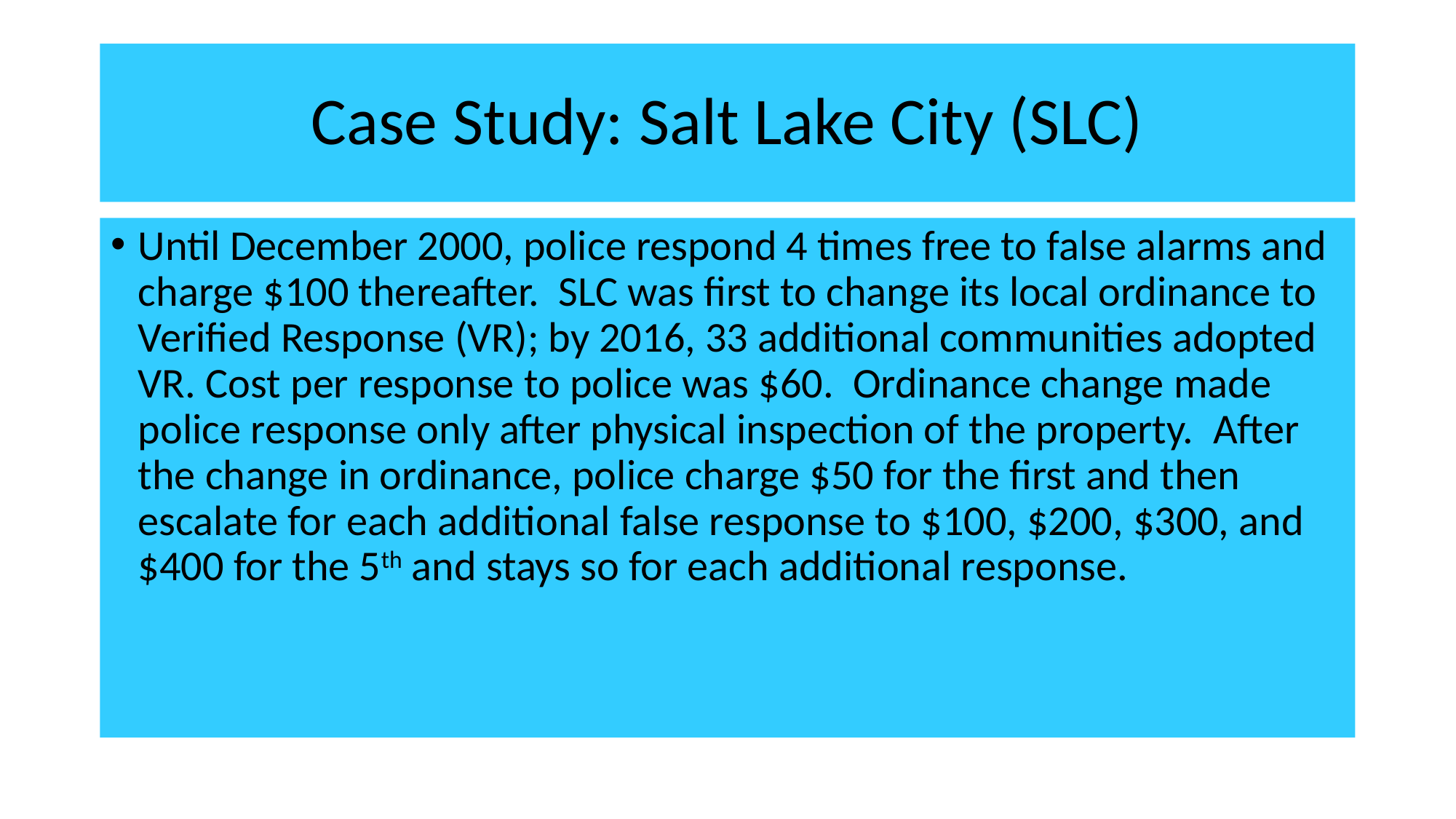

# Case Study: Salt Lake City (SLC)
Until December 2000, police respond 4 times free to false alarms and charge $100 thereafter.  SLC was first to change its local ordinance to Verified Response (VR); by 2016, 33 additional communities adopted VR. Cost per response to police was $60.  Ordinance change made police response only after physical inspection of the property.  After the change in ordinance, police charge $50 for the first and then escalate for each additional false response to $100, $200, $300, and $400 for the 5th and stays so for each additional response.